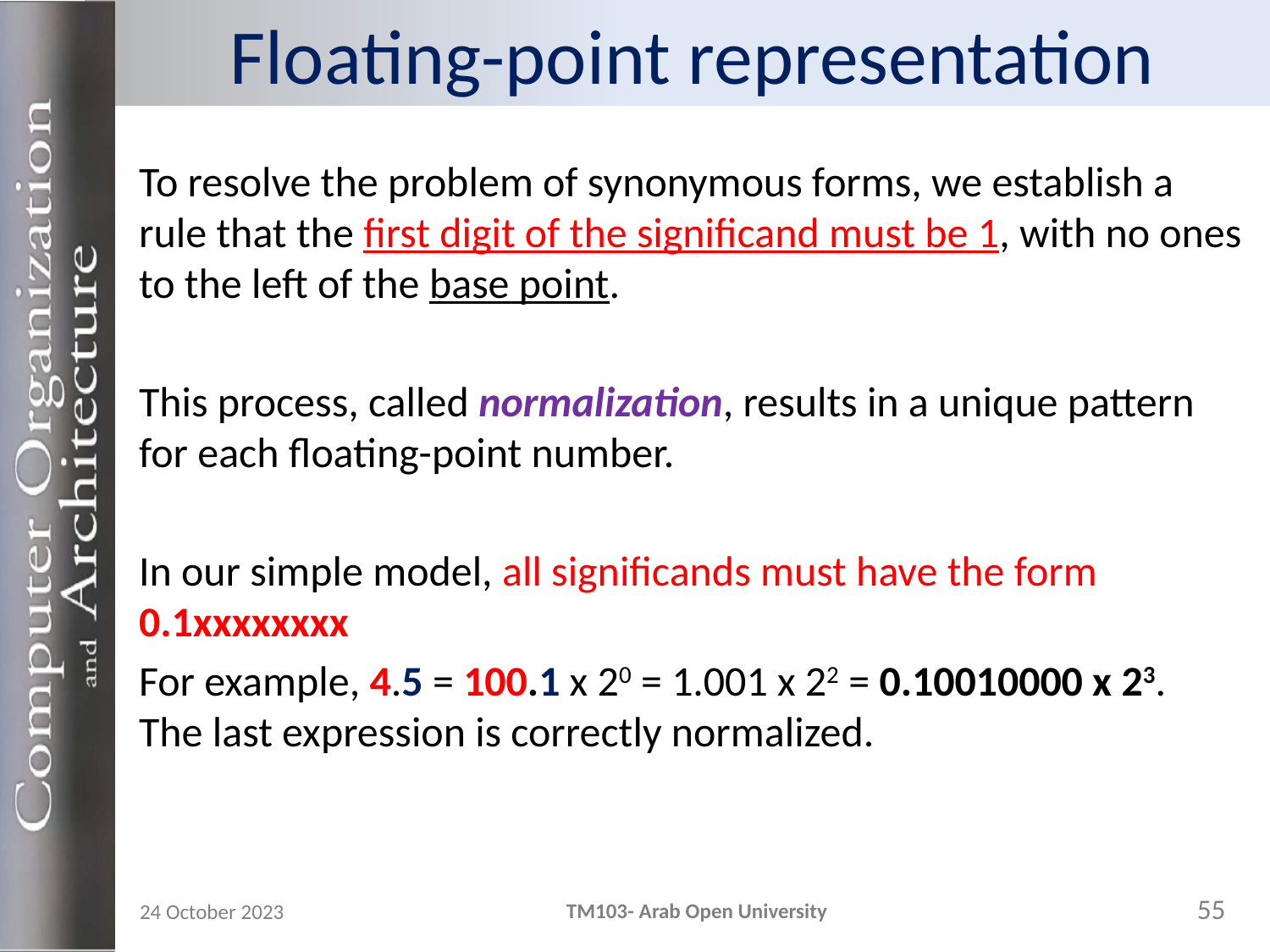

# Floating-point representation
To resolve the problem of synonymous forms, we establish a rule that the first digit of the significand must be 1, with no ones to the left of the base point.

This process, called normalization, results in a unique pattern for each floating-point number.

In our simple model, all significands must have the form 0.1xxxxxxxx
For example, 4.5 = 100.1 x 20 = 1.001 x 22 = 0.10010000 x 23.  The last expression is correctly normalized.

55
TM103- Arab Open University
24 October 2023